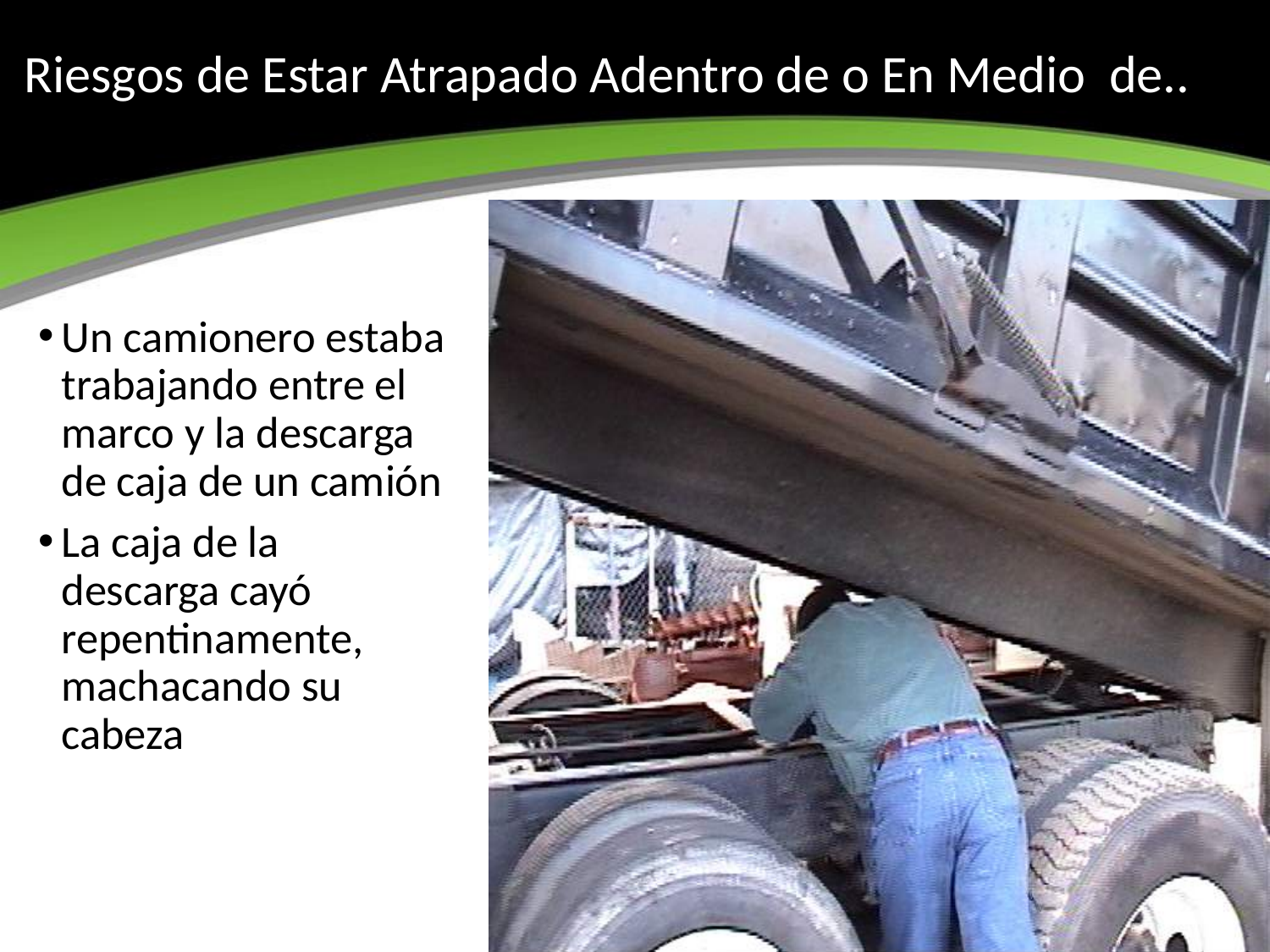

# Riesgos de Estar Atrapado Adentro de o En Medio  de..

Un camionero estaba trabajando entre el marco y la descarga de caja de un camión
La caja de la descarga cayó repentinamente, machacando su cabeza